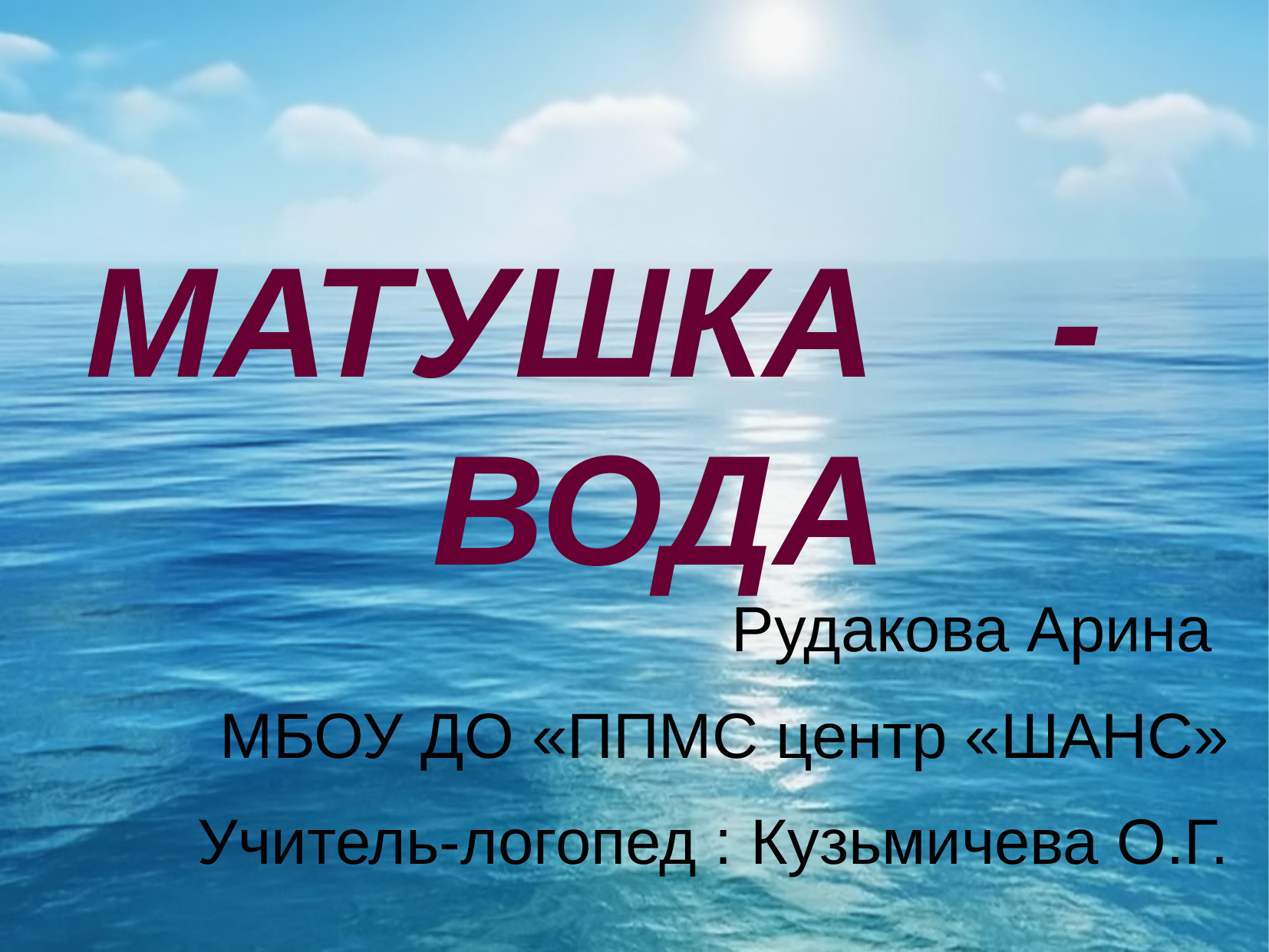

# МАТУШКА    -    ВОДА
Рудакова Арина
МБОУ ДО «ППМС центр «ШАНС»
Учитель-логопед : Кузьмичева О.Г.